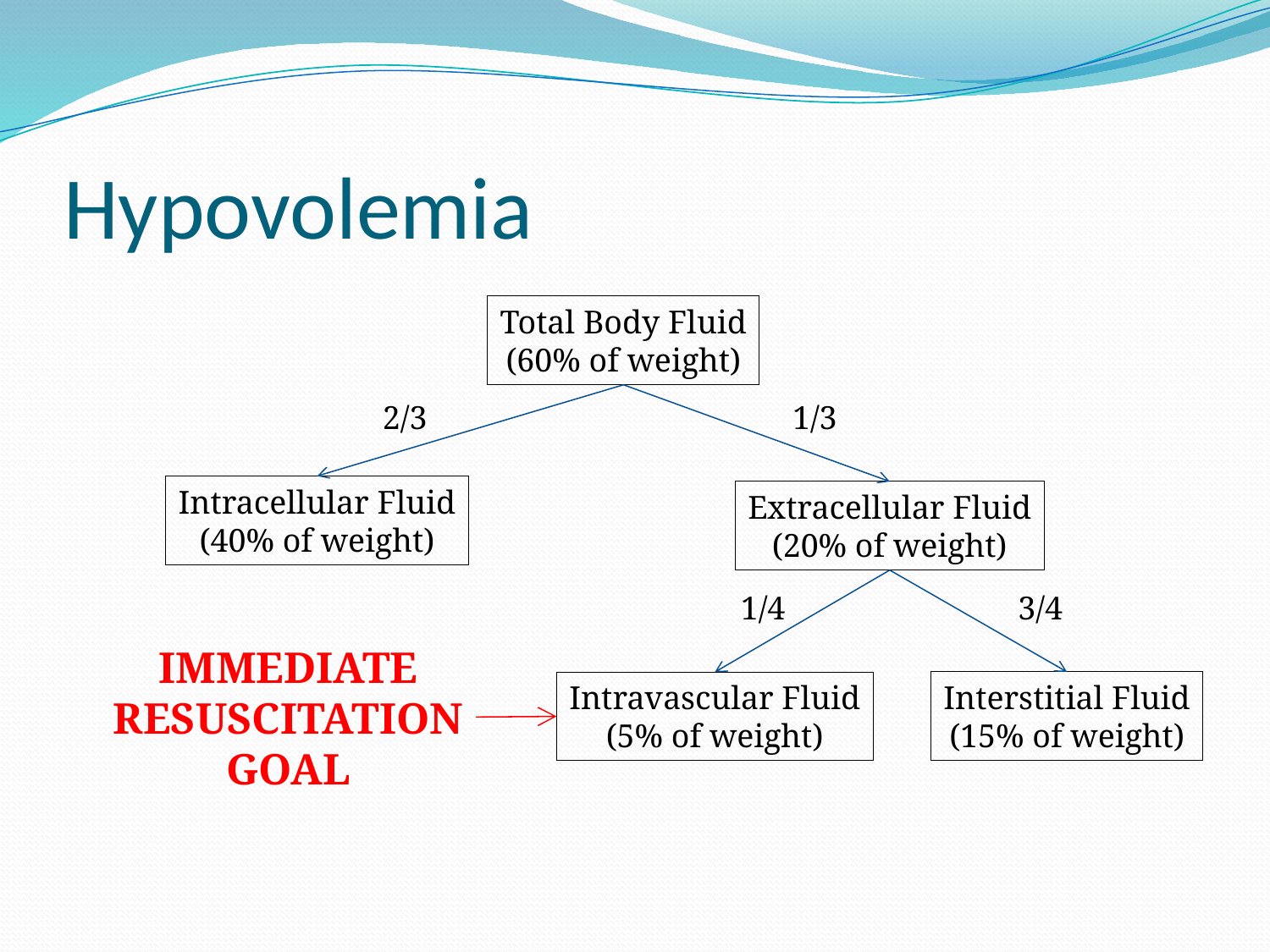

# Hypovolemia
Total Body Fluid
(60% of weight)
2/3
1/3
Intracellular Fluid
(40% of weight)
Extracellular Fluid
(20% of weight)
1/4
3/4
IMMEDIATE
RESUSCITATION
GOAL
Interstitial Fluid
(15% of weight)
Intravascular Fluid
(5% of weight)